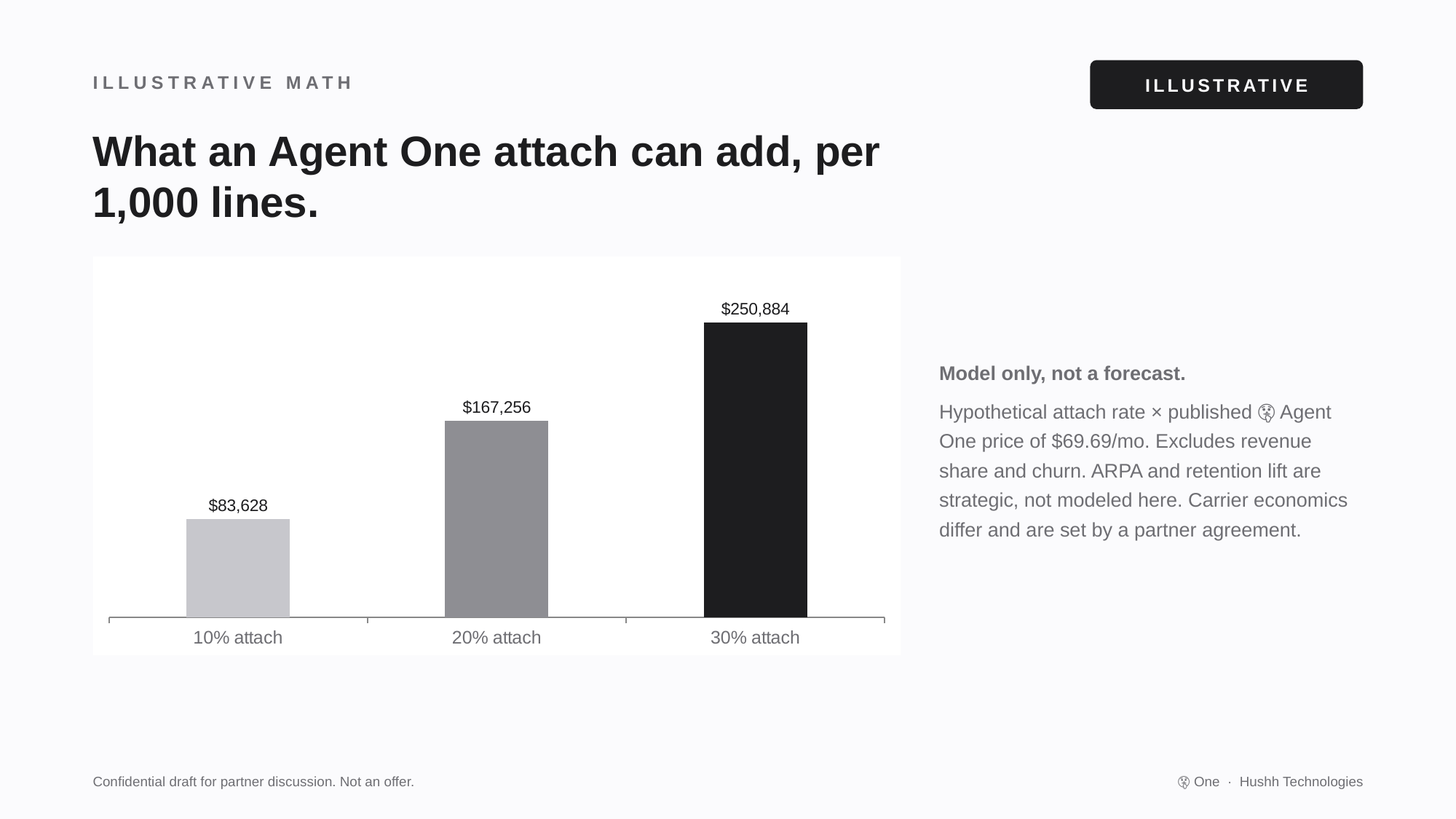

ILLUSTRATIVE
ILLUSTRATIVE MATH
What an Agent One attach can add, per 1,000 lines.

### Chart

| Category | Annual recurring added |
|---|---|
| 10% attach | 83628.0 |
| 20% attach | 167256.0 |
| 30% attach | 250884.0 |
Model only, not a forecast.
Hypothetical attach rate × published 🤫 Agent One price of $69.69/mo. Excludes revenue share and churn. ARPA and retention lift are strategic, not modeled here. Carrier economics differ and are set by a partner agreement.
Confidential draft for partner discussion. Not an offer.
🤫 One  ·  Hushh Technologies